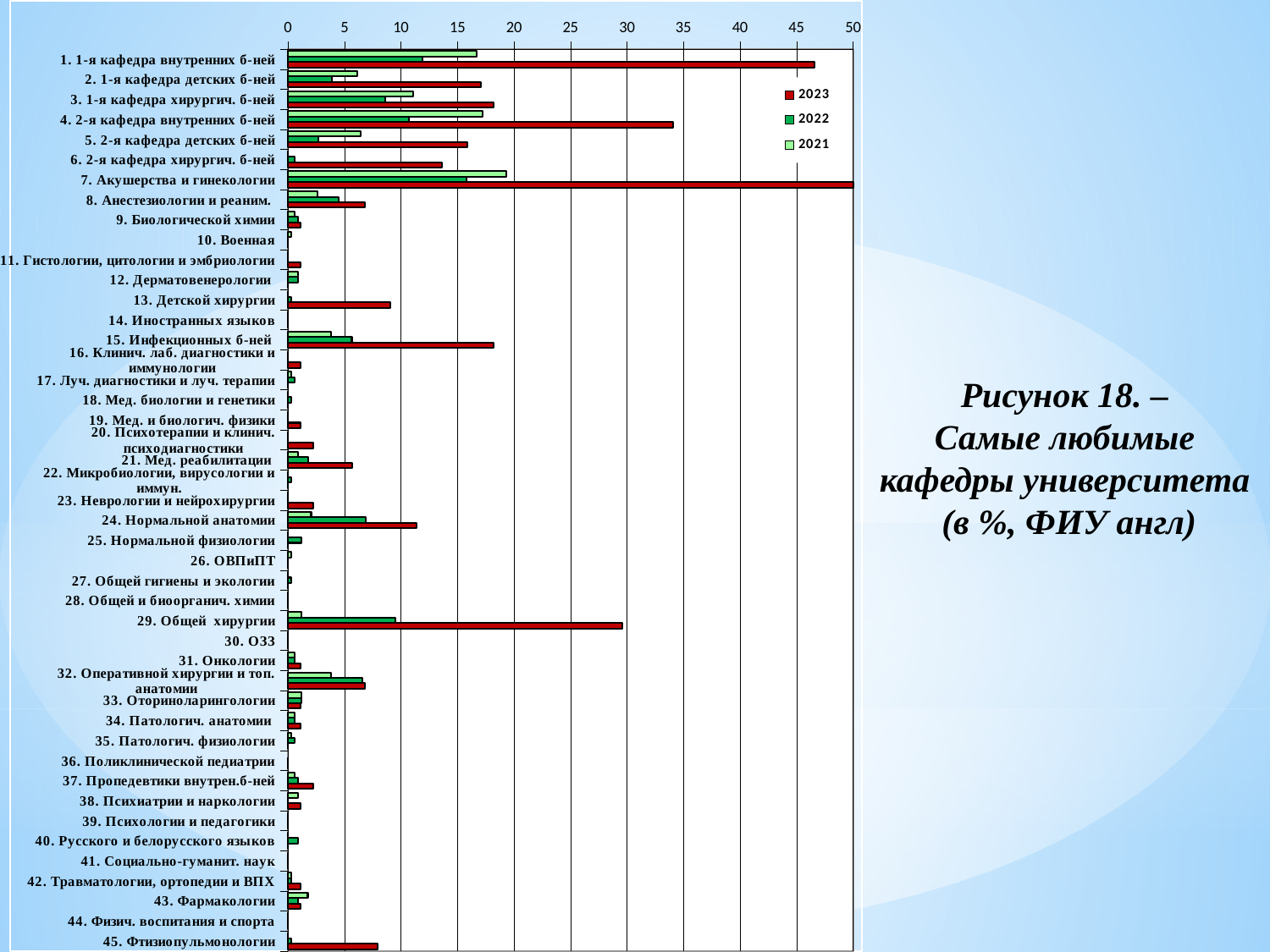

### Chart

| Category | 2021 | 2022 | 2023 |
|---|---|---|---|
| 1. 1-я кафедра внутренних б-ней | 16.670000000000005 | 11.9 | 46.59 |
| 2. 1-я кафедра детских б-ней | 6.14 | 3.8699999999999997 | 17.05 |
| 3. 1-я кафедра хирургич. б-ней | 11.11 | 8.629999999999999 | 18.18 |
| 4. 2-я кафедра внутренних б-ней | 17.25 | 10.709999999999999 | 34.09 |
| 5. 2-я кафедра детских б-ней | 6.430000000000002 | 2.68 | 15.91 |
| 6. 2-я кафедра хирургич. б-ней | 0.0 | 0.6000000000000003 | 13.639999999999999 |
| 7. Акушерства и гинекологии | 19.3 | 15.77 | 50.0 |
| 8. Анестезиологии и реаним.  | 2.63 | 4.46 | 6.8199999999999985 |
| 9. Биологической химии | 0.5800000000000001 | 0.89 | 1.1399999999999992 |
| 10. Военная | 0.29000000000000015 | 0.0 | 0.0 |
| 11. Гистологии, цитологии и эмбриологии | 0.0 | 0.0 | 1.1399999999999992 |
| 12. Дерматовенерологии  | 0.88 | 0.89 | 0.0 |
| 13. Детской хирургии | 0.0 | 0.30000000000000016 | 9.09 |
| 14. Иностранных языков | 0.0 | 0.0 | 0.0 |
| 15. Инфекционных б-ней  | 3.8 | 5.6499999999999995 | 18.18 |
| 16. Клинич. лаб. диагностики и иммунологии | 0.0 | 0.0 | 1.1399999999999992 |
| 17. Луч. диагностики и луч. терапии | 0.29000000000000015 | 0.6000000000000003 | 0.0 |
| 18. Мед. биологии и генетики | 0.0 | 0.30000000000000016 | 0.0 |
| 19. Мед. и биологич. физики | 0.0 | 0.0 | 1.1399999999999992 |
| 20. Психотерапии и клинич. психодиагностики | 0.0 | 0.0 | 2.27 |
| 21. Мед. реабилитации  | 0.88 | 1.79 | 5.68 |
| 22. Микробиологии, вирусологии и иммун. | 0.0 | 0.30000000000000016 | 0.0 |
| 23. Неврологии и нейрохирургии | 0.0 | 0.0 | 2.27 |
| 24. Нормальной анатомии | 2.05 | 6.85 | 11.360000000000005 |
| 25. Нормальной физиологии | 0.0 | 1.1900000000000006 | 0.0 |
| 26. ОВПиПТ | 0.29000000000000015 | 0.0 | 0.0 |
| 27. Общей гигиены и экологии | 0.0 | 0.30000000000000016 | 0.0 |
| 28. Общей и биоорганич. химии | 0.0 | 0.0 | 0.0 |
| 29. Общей  хирургии | 1.1700000000000006 | 9.52 | 29.55 |
| 30. ОЗЗ | 0.0 | 0.0 | 0.0 |
| 31. Онкологии | 0.5800000000000001 | 0.6000000000000003 | 1.1399999999999992 |
| 32. Оперативной хирургии и топ. анатомии | 3.8 | 6.55 | 6.8199999999999985 |
| 33. Оториноларингологии | 1.1700000000000006 | 1.1900000000000006 | 1.1399999999999992 |
| 34. Патологич. анатомии  | 0.5800000000000001 | 0.6000000000000003 | 1.1399999999999992 |
| 35. Патологич. физиологии | 0.29000000000000015 | 0.6000000000000003 | 0.0 |
| 36. Поликлинической педиатрии | None | 0.0 | 0.0 |
| 37. Пропедевтики внутрен.б-ней | 0.5800000000000001 | 0.89 | 2.27 |
| 38. Психиатрии и наркологии | 0.88 | 0.0 | 1.1399999999999992 |
| 39. Психологии и педагогики | 0.0 | 0.0 | 0.0 |
| 40. Русского и белорусского языков | 0.0 | 0.89 | 0.0 |
| 41. Социально-гуманит. наук | 0.0 | 0.0 | 0.0 |
| 42. Травматологии, ортопедии и ВПХ | 0.29000000000000015 | 0.30000000000000016 | 1.1399999999999992 |
| 43. Фармакологии | 1.75 | 0.89 | 1.1399999999999992 |
| 44. Физич. воспитания и спорта | 0.0 | 0.0 | 0.0 |
| 45. Фтизиопульмонологии | 0.0 | 0.30000000000000016 | 7.95 |
Рисунок 18. –
Самые любимые
кафедры университета
(в %, ФИУ англ)